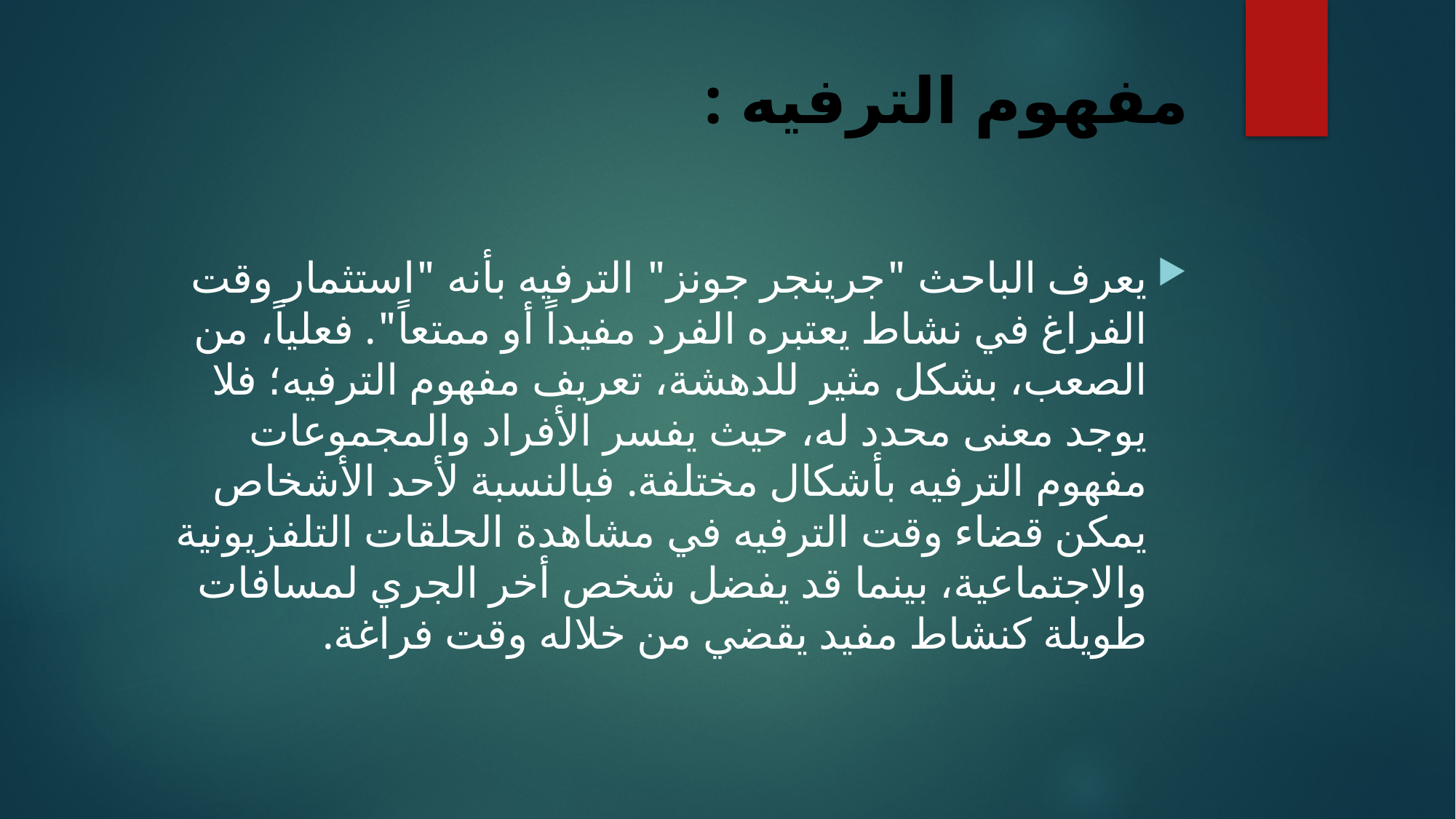

# مفهوم الترفيه :
يعرف الباحث "جرينجر جونز" الترفيه بأنه "استثمار وقت الفراغ في نشاط يعتبره الفرد مفيداً أو ممتعاً". فعلياً، من الصعب، بشكل مثير للدهشة، تعريف مفهوم الترفيه؛ فلا يوجد معنى محدد له، حيث يفسر الأفراد والمجموعات مفهوم الترفيه بأشكال مختلفة. فبالنسبة لأحد الأشخاص يمكن قضاء وقت الترفيه في مشاهدة الحلقات التلفزيونية والاجتماعية، بينما قد يفضل شخص أخر الجري لمسافات طويلة كنشاط مفيد يقضي من خلاله وقت فراغة.